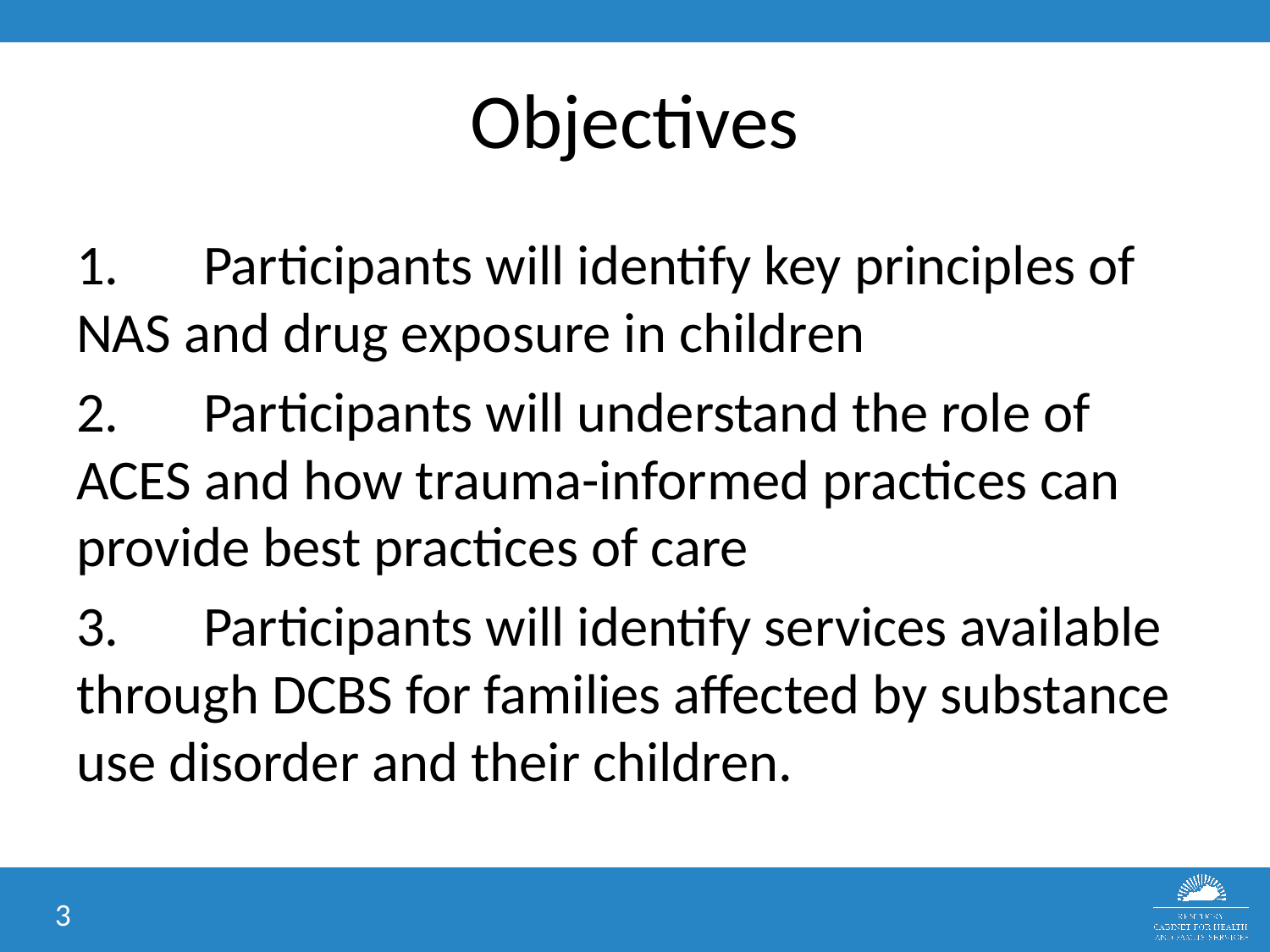

# Objectives
1.	Participants will identify key principles of NAS and drug exposure in children
2.	Participants will understand the role of ACES and how trauma-informed practices can provide best practices of care
3.	Participants will identify services available through DCBS for families affected by substance use disorder and their children.

3